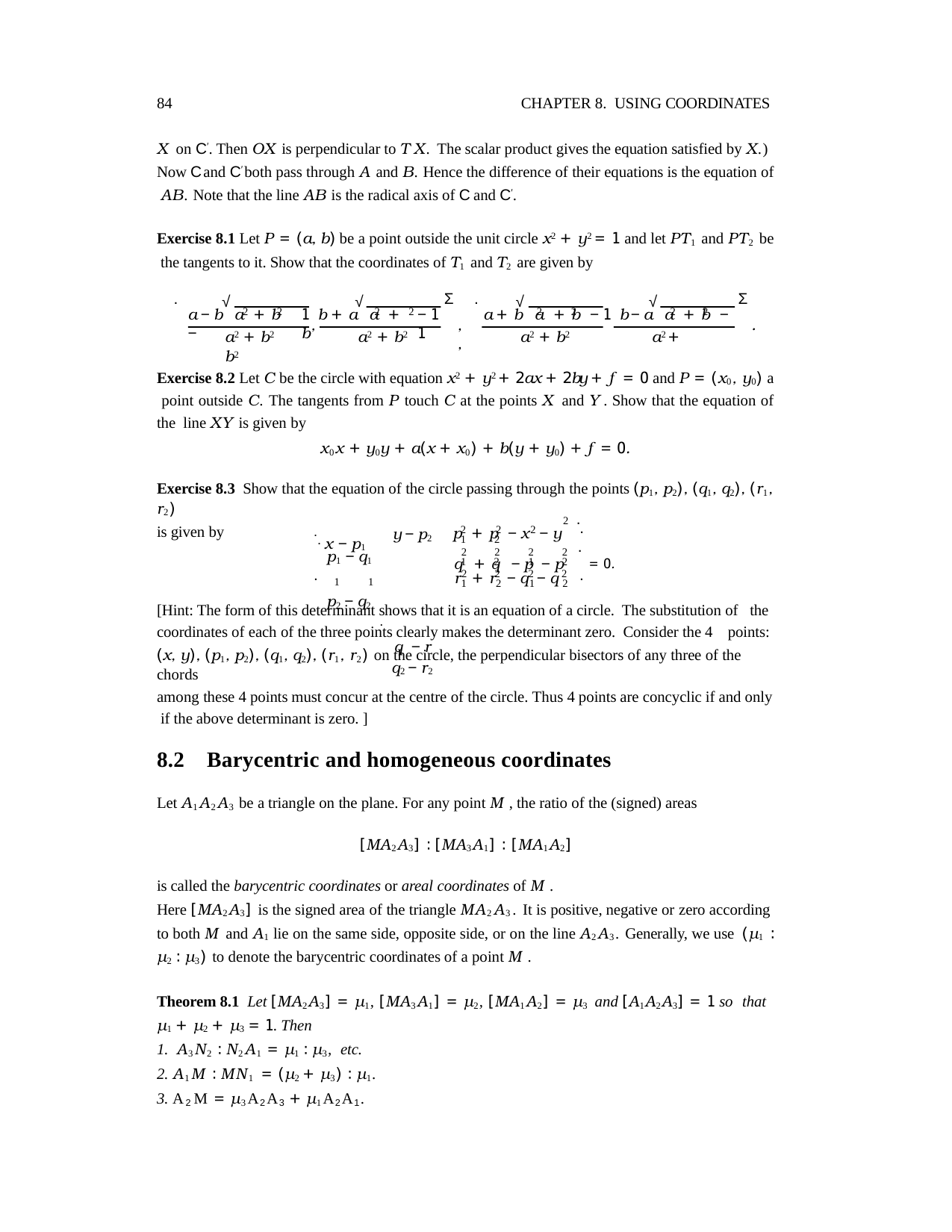

84	CHAPTER 8.  USING COORDINATES

X on C′. Then OX is perpendicular to T X. The scalar product gives the equation satisfied by X.)  Now C and C′ both pass through A and B. Hence the difference of their equations is the equation of  AB. Note that the line AB is the radical axis of C  and C′.
Exercise 8.1 Let P = (a, b) be a point outside the unit circle x2 + y2 = 1 and let PT1 and PT2 be  the tangents to it. Show that the coordinates of T1  and T2  are given by
.	Σ   .	Σ
√	√
√	√
1  b  + a    a   + b
− 1	a + b      a   + b     − 1  b − a    a   + b     − 1
a − b      a   + b    −
2	2
2	2
2	2	2	2

,
,	,
.
a2 + b2	a2 + b2	a2 + b2	a2 + b2

Exercise 8.2 Let C be the circle with equation x2 + y2 + 2ax + 2by + f = 0 and P = (x0, y0) a  point outside C. The tangents from P touch C at the points X and Y . Show that the equation of the  line XY is given by
x0x + y0y + a(x + x0) + b(y + y0) + f = 0.
Exercise 8.3 Show that the equation of the circle passing through the points (p1, p2), (q1, q2), (r1, r2)
is given by
.
y − p2  p1 − q1	p2  − q2
.  q   − r	q2  − r2
2	2	2
2
.
..   x − p1
p   + p   − x  − y
1
2
.
2
2
2
2
q    + q    − p  − p	= 0.
1
2
1
2
.	.
2
2
2
2
r  + r  − q   − q
1	1
1	2	1	2
[Hint: The form of this determinant shows that it is an equation of a circle.  The substitution of  the
coordinates of each of the three points clearly makes the determinant zero.  Consider the 4   points:
(x, y), (p1, p2), (q1, q2), (r1, r2) on the circle, the perpendicular bisectors of any three of the chords
among these 4 points must concur at the centre of the circle. Thus 4 points are concyclic if and only  if the above determinant is zero. ]
8.2    Barycentric and homogeneous coordinates
Let A1A2A3 be a triangle on the plane. For any point M , the ratio of the (signed) areas

[MA2A3] : [MA3A1] : [MA1A2]

is called the barycentric coordinates or areal coordinates of M .
Here [MA2A3] is the signed area of the triangle MA2A3. It is positive, negative or zero according  to both M and A1 lie on the same side, opposite side, or on the line A2A3. Generally, we use  (µ1  : µ2 : µ3) to denote the barycentric coordinates of a point M .

Theorem 8.1  Let [MA2A3] = µ1, [MA3A1] = µ2, [MA1A2] = µ3  and [A1A2A3] = 1 so  that
µ1 + µ2 + µ3 = 1. Then
1.  A3N2 : N2A1 = µ1 : µ3, etc.
2. A1M : MN1 = (µ2 + µ3) : µ1.
3. A2M = µ3A2A3 + µ1A2A1.